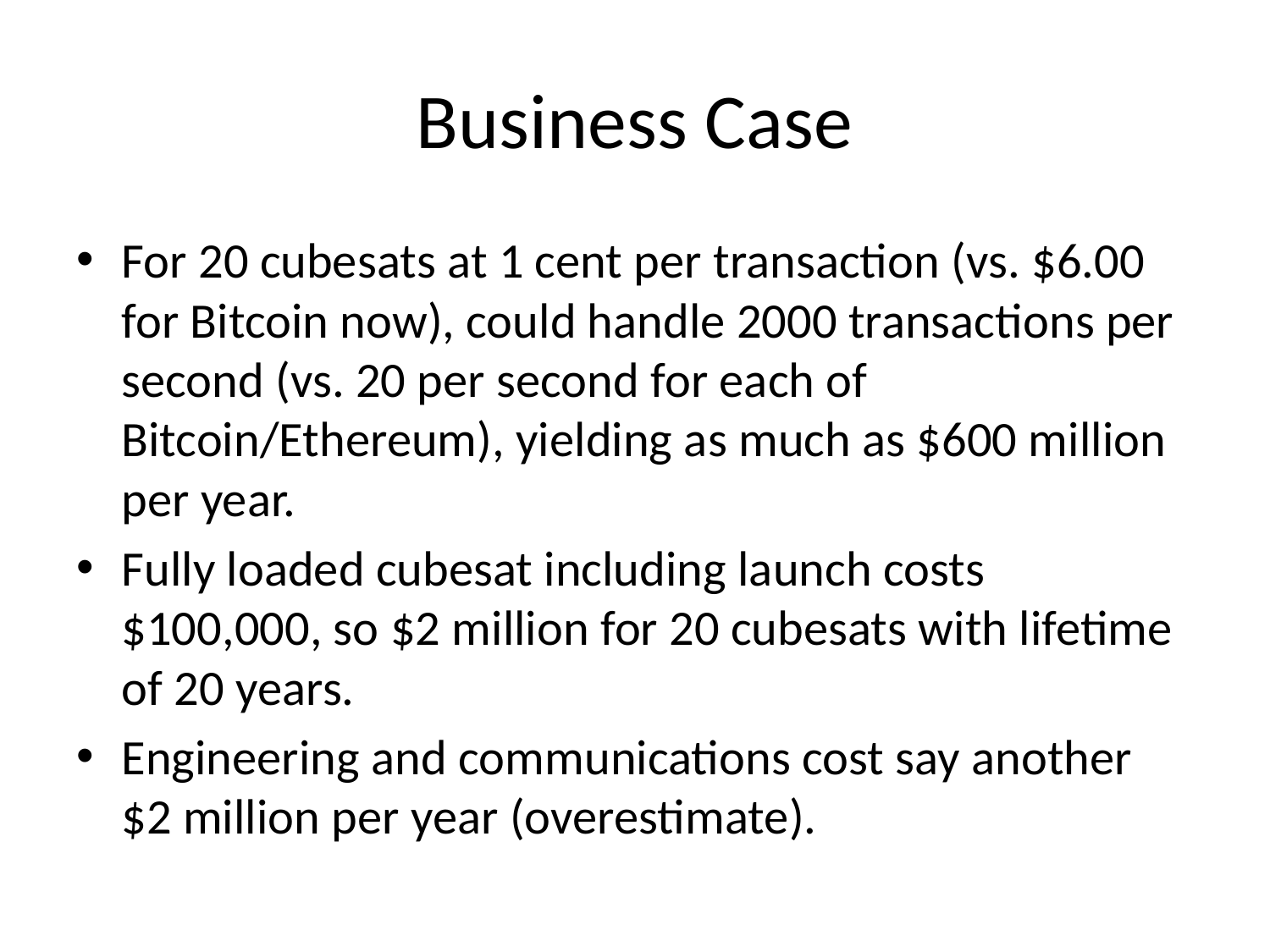

# Business Case
For 20 cubesats at 1 cent per transaction (vs. $6.00 for Bitcoin now), could handle 2000 transactions per second (vs. 20 per second for each of Bitcoin/Ethereum), yielding as much as $600 million per year.
Fully loaded cubesat including launch costs $100,000, so $2 million for 20 cubesats with lifetime of 20 years.
Engineering and communications cost say another $2 million per year (overestimate).